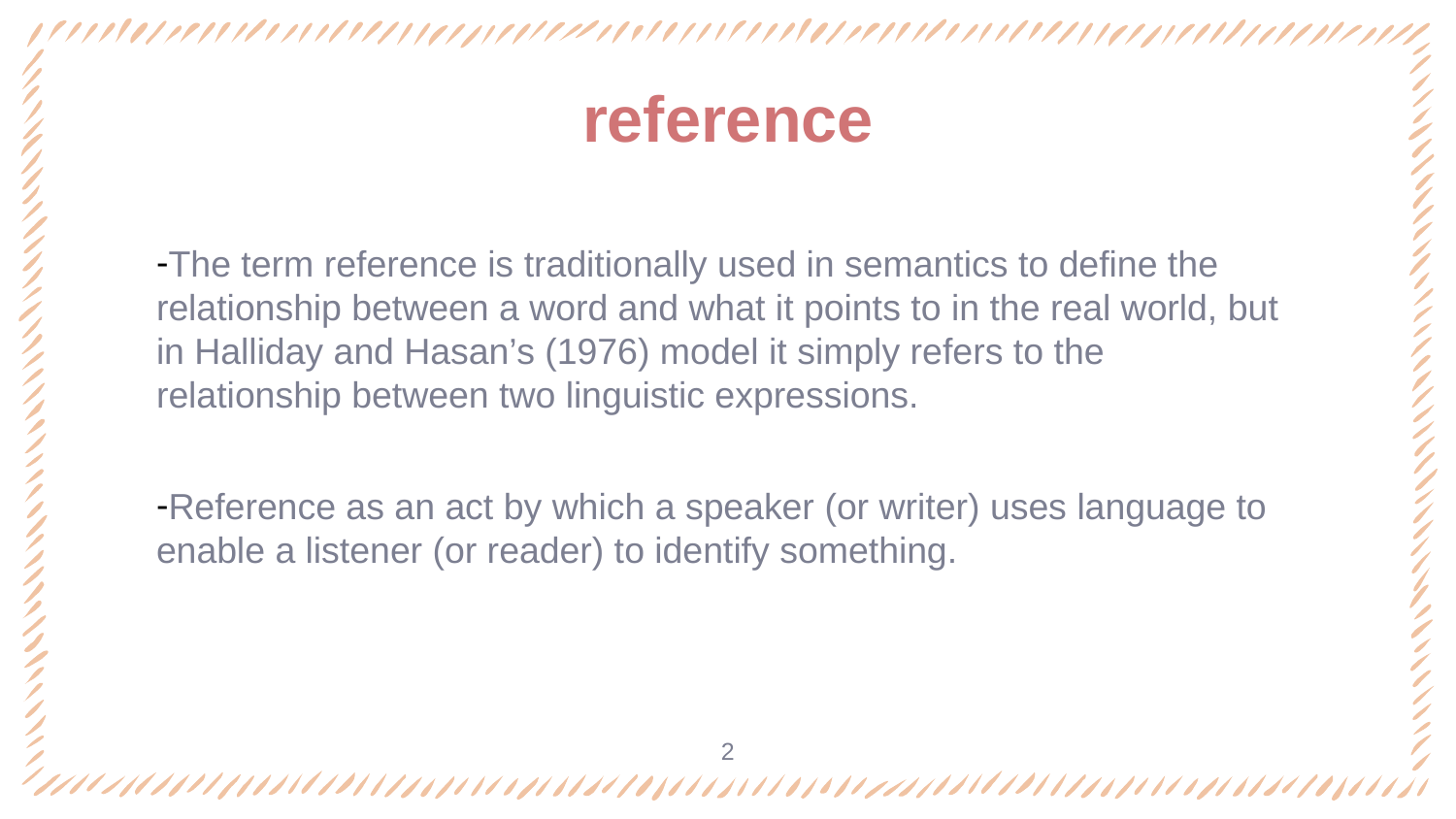

# reference
The term reference is traditionally used in semantics to define the relationship between a word and what it points to in the real world, but in Halliday and Hasan’s (1976) model it simply refers to the relationship between two linguistic expressions.

Reference as an act by which a speaker (or writer) uses language to enable a listener (or reader) to identify something.

2